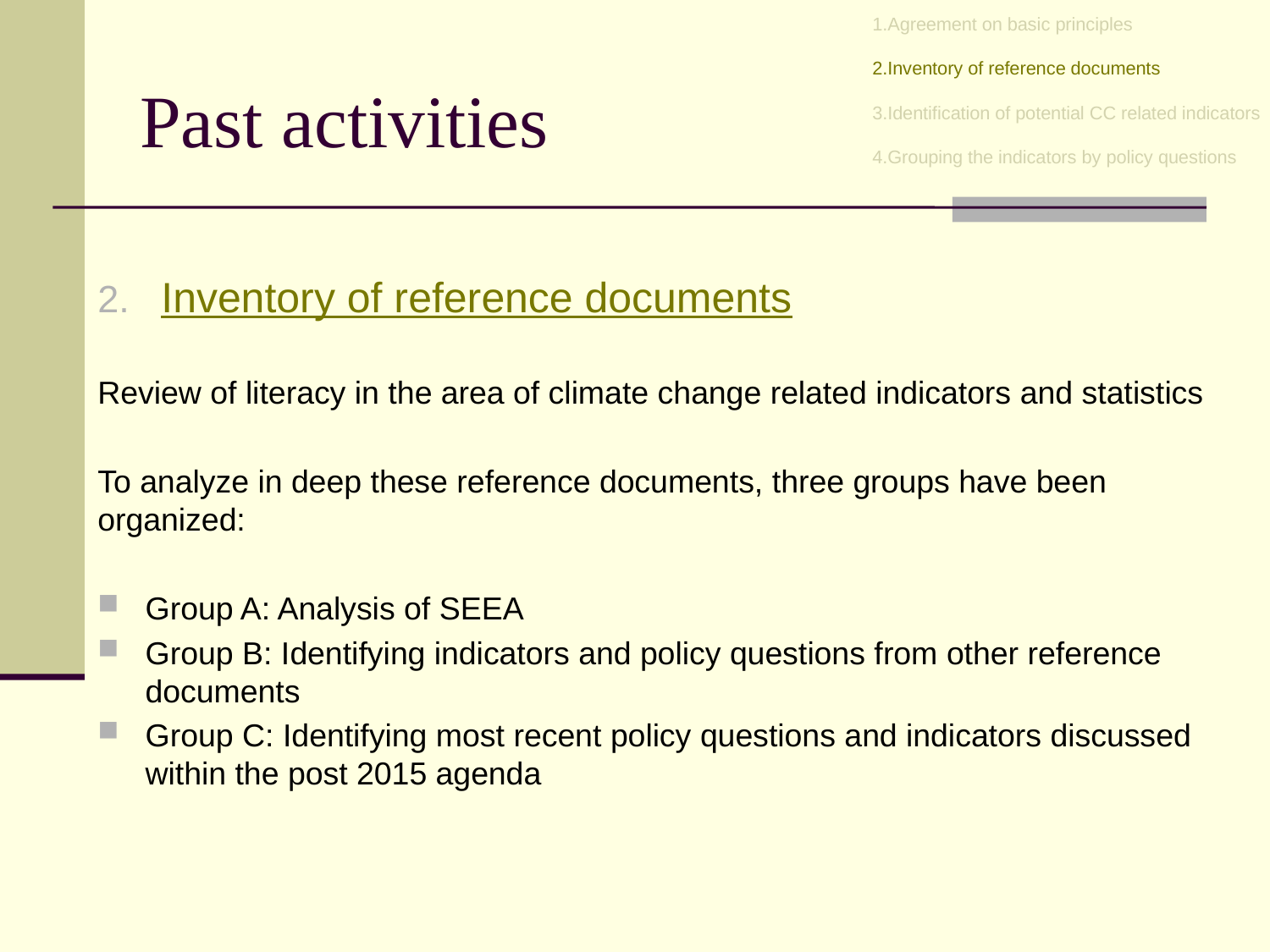

Agreement on basic principles

Inventory of reference documents

Identification of potential CC related indicators

Grouping the indicators by policy questions
# Past activities
Inventory of reference documents

Review of literacy in the area of climate change related indicators and statistics

To analyze in deep these reference documents, three groups have been organized:

Group A: Analysis of SEEA
Group B: Identifying indicators and policy questions from other reference documents
Group C: Identifying most recent policy questions and indicators discussed within the post 2015 agenda